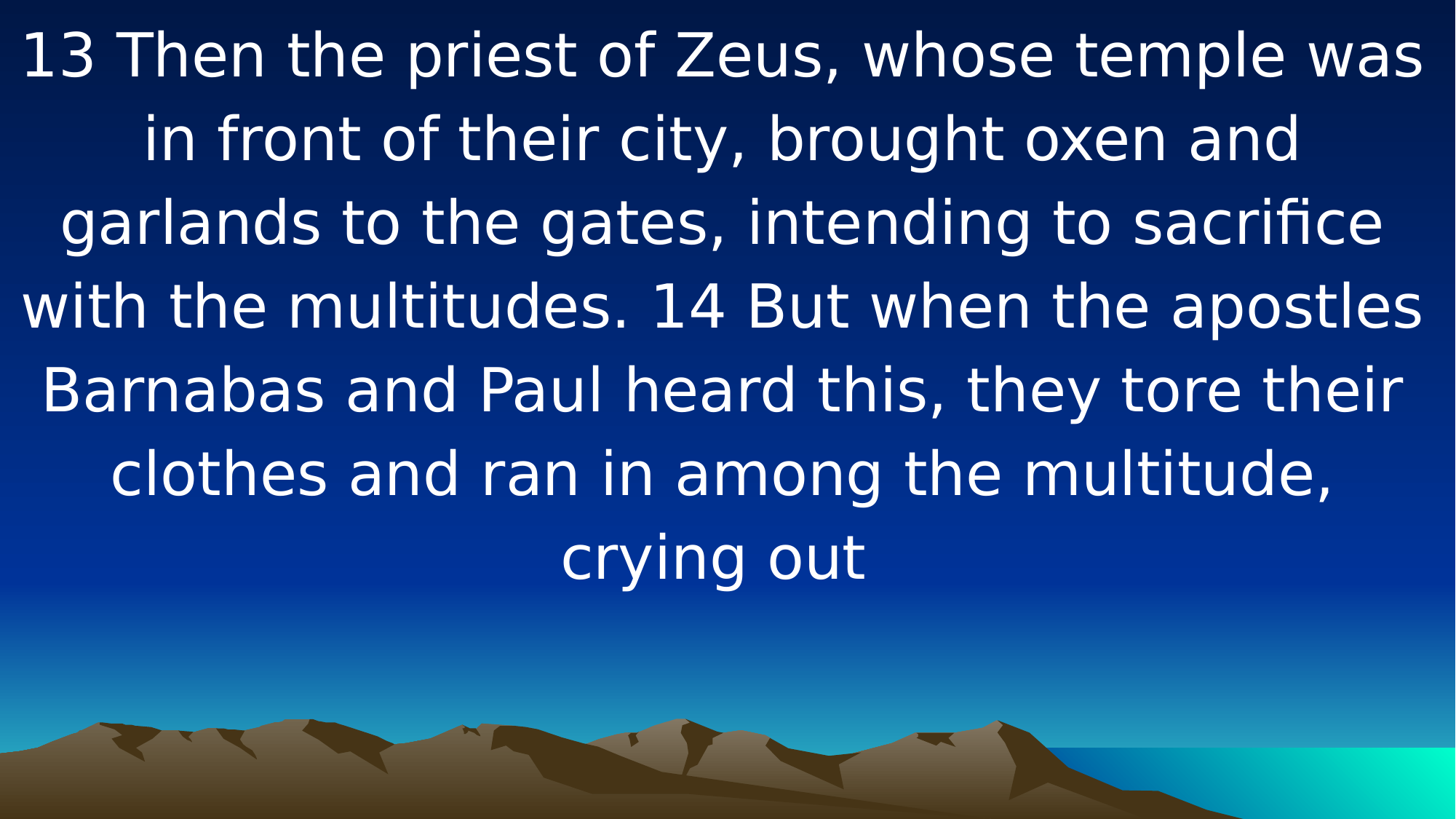

13 Then the priest of Zeus, whose temple was in front of their city, brought oxen and garlands to the gates, intending to sacrifice with the multitudes. 14 But when the apostles Barnabas and Paul heard this, they tore their clothes and ran in among the multitude, crying out